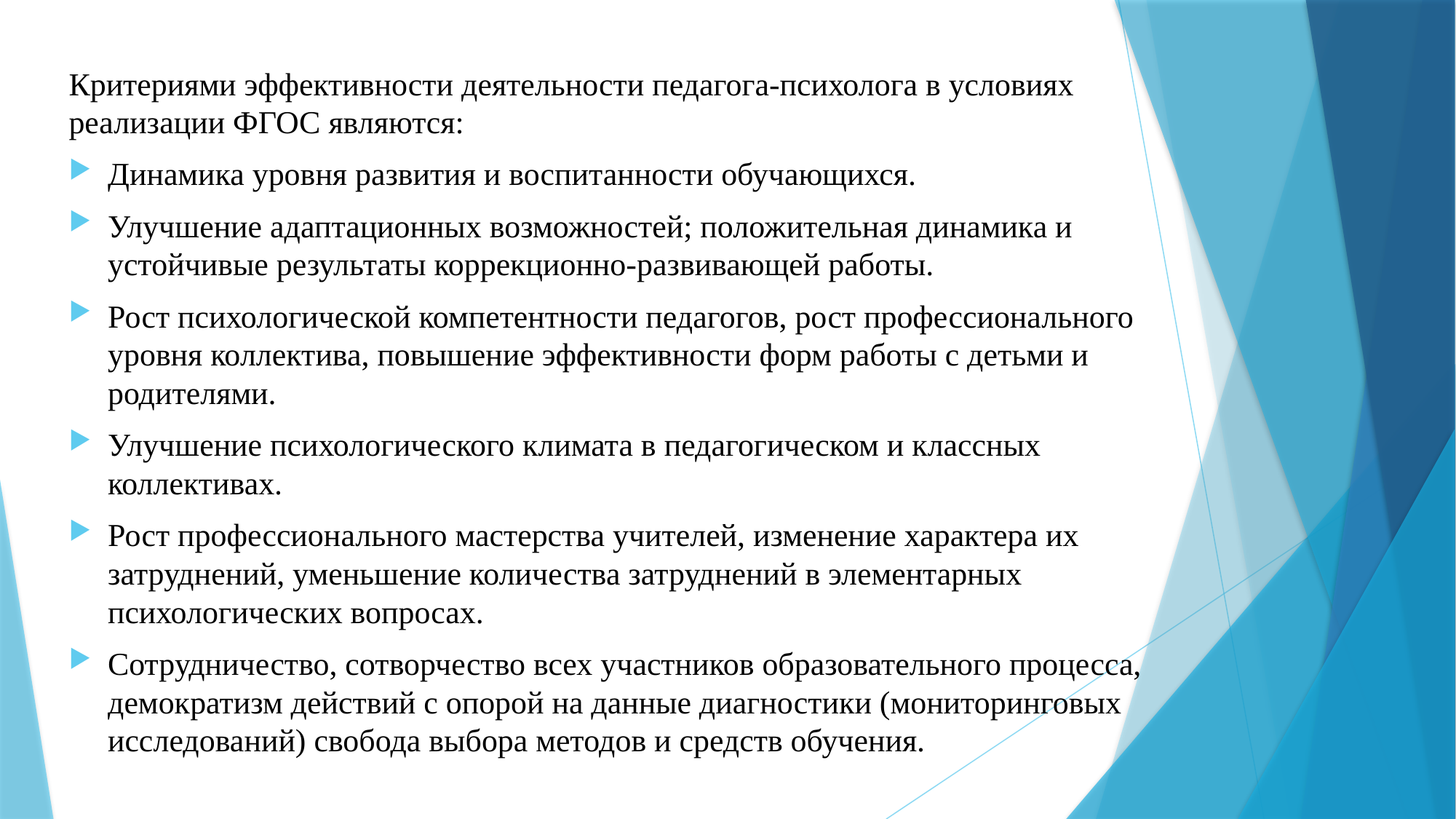

Критериями эффективности деятельности педагога-психолога в условиях реализации ФГОС являются:
Динамика уровня развития и воспитанности обучающихся.
Улучшение адаптационных возможностей; положительная динамика и устойчивые результаты коррекционно-развивающей работы.
Рост психологической компетентности педагогов, рост профессионального уровня коллектива, повышение эффективности форм работы с детьми и родителями.
Улучшение психологического климата в педагогическом и классных коллективах.
Рост профессионального мастерства учителей, изменение характера их затруднений, уменьшение количества затруднений в элементарных психологических вопросах.
Сотрудничество, сотворчество всех участников образовательного процесса, демократизм действий с опорой на данные диагностики (мониторинговых исследований) свобода выбора методов и средств обучения.